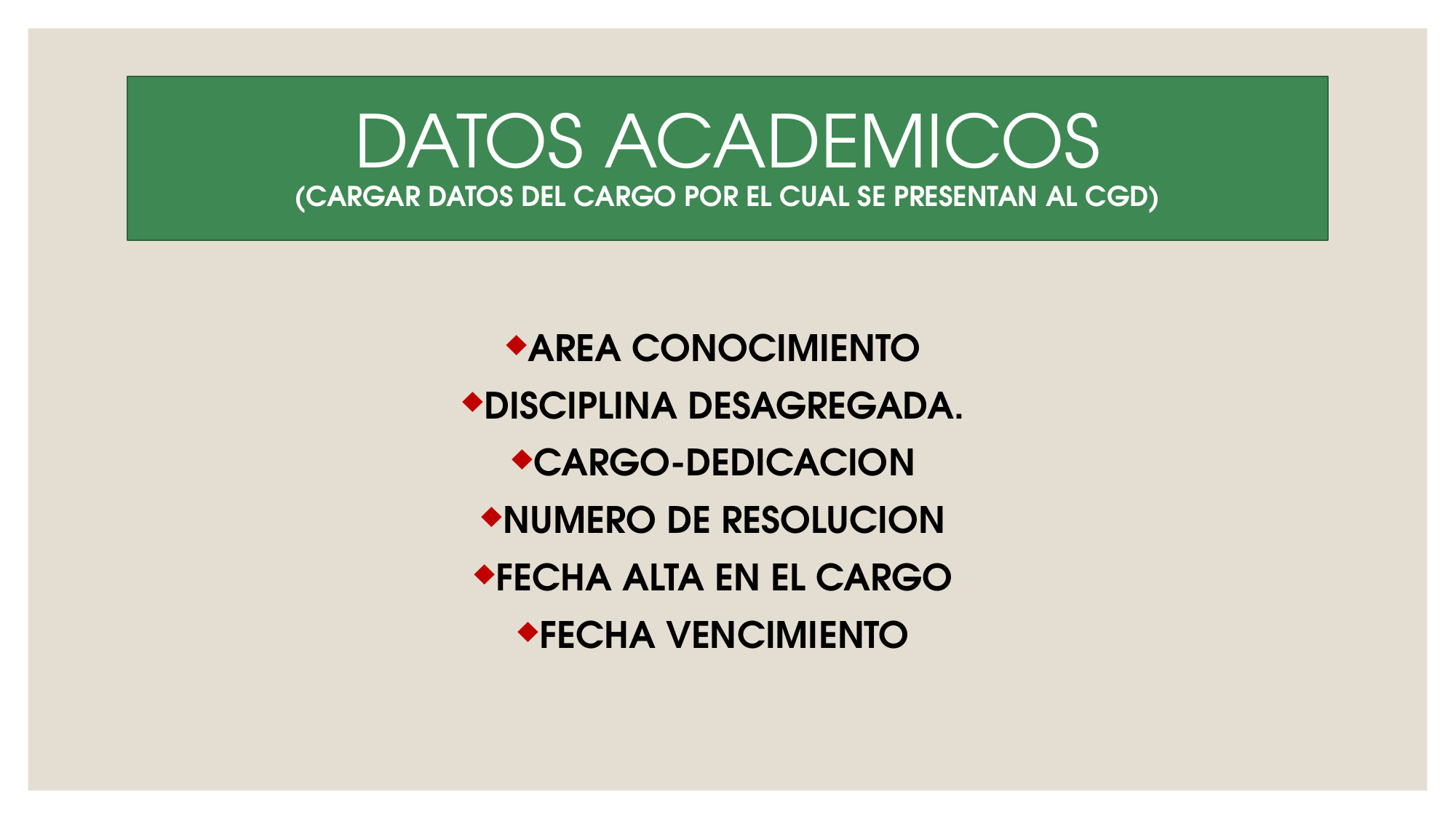

# DATOS ACADEMICOS (CARGAR DATOS DEL CARGO POR EL CUAL SE PRESENTAN AL CGD)

AREA CONOCIMIENTO
DISCIPLINA DESAGREGADA.
CARGO-DEDICACION
NUMERO DE RESOLUCION
FECHA ALTA EN EL CARGO
FECHA VENCIMIENTO